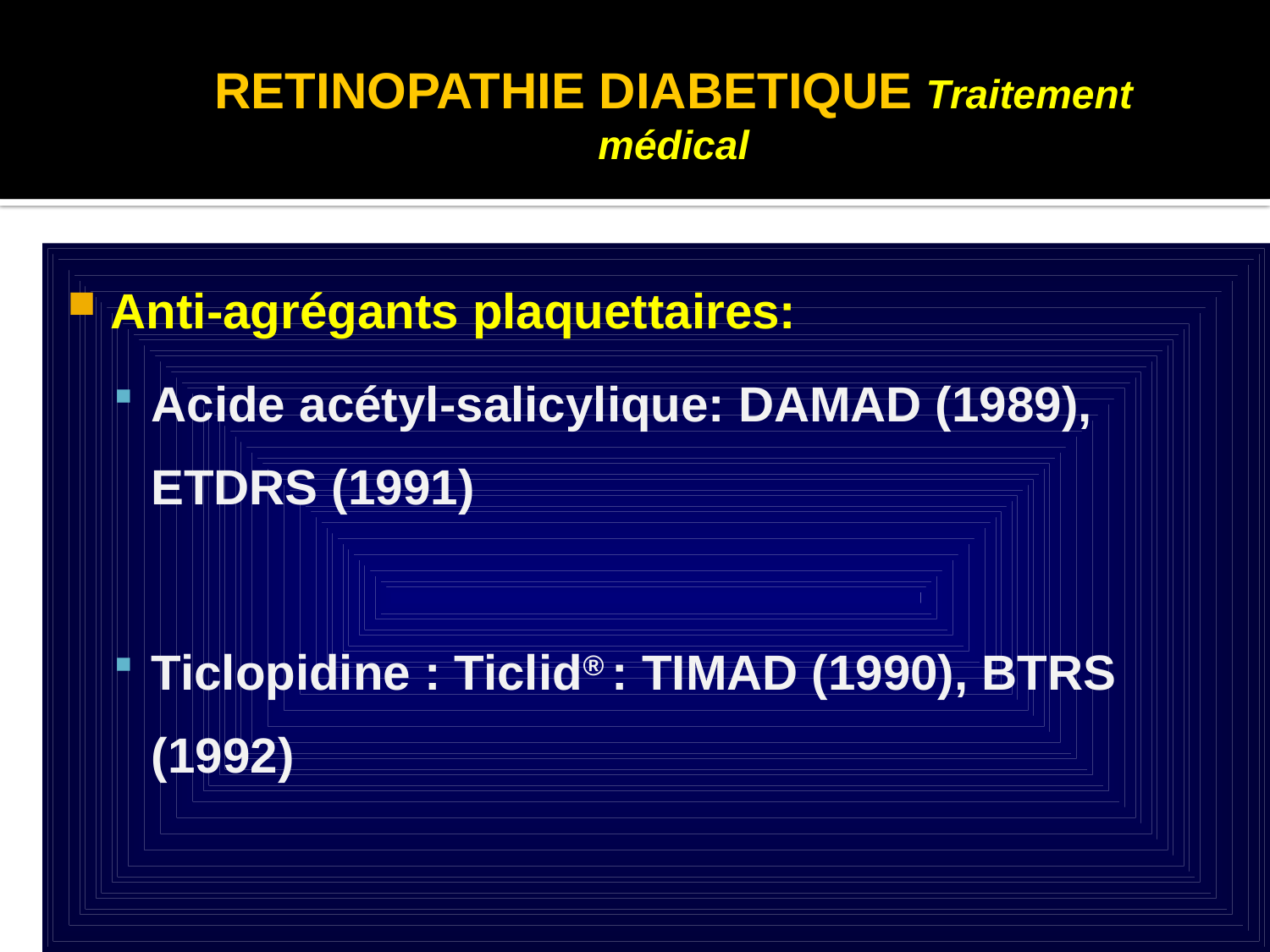

# RETINOPATHIE DIABETIQUE Traitement médical
Anti-agrégants plaquettaires:
Acide acétyl-salicylique: DAMAD (1989), ETDRS (1991)

Ticlopidine : Ticlid® : TIMAD (1990), BTRS (1992)